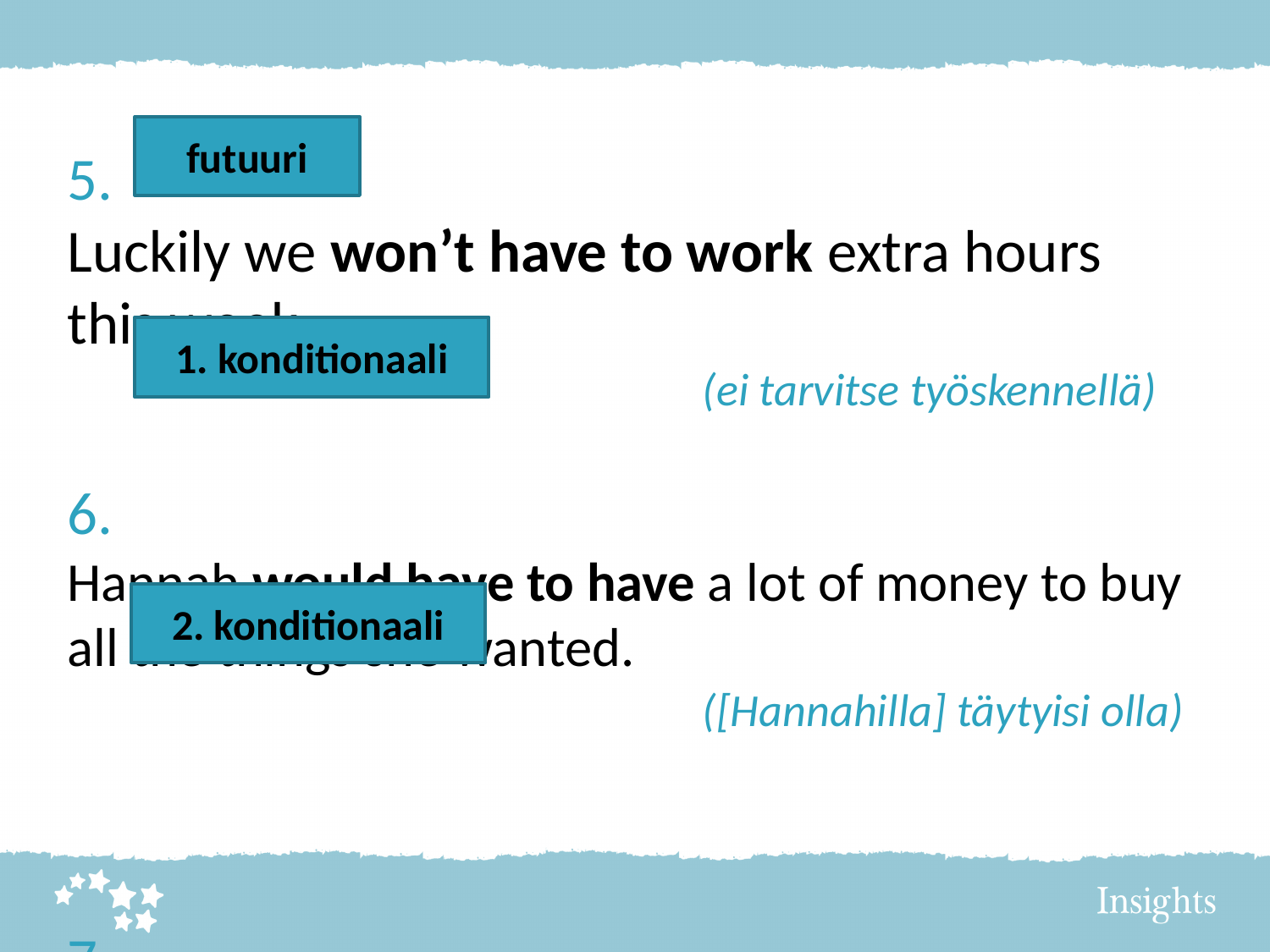

futuuri
5.
Luckily we won’t have to work extra hours this week.
					(ei tarvitse työskennellä)

6.
Hannah would have to have a lot of money to buy all the things she wanted.
					([Hannahilla] täytyisi olla)

7.
We would have had to pay more if we had stayed another night at the hotel.
					(olisi täytynyt maksaa)

1. konditionaali
2. konditionaali